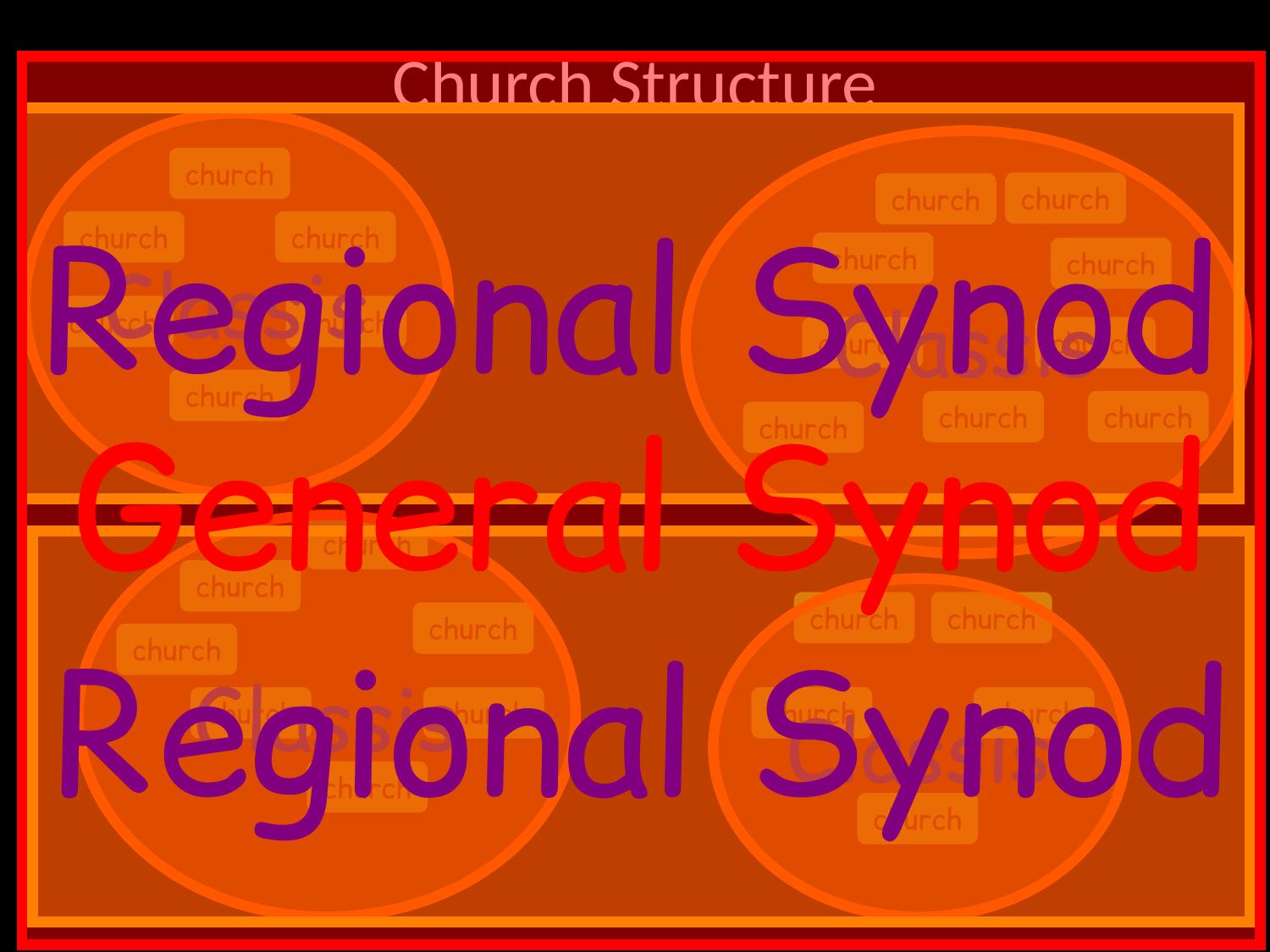

# Church Structure
General Synod
Regional Synod
Regional Synod
Classis
Classis
Classis
Classis
church
church
church
church
church
church
church
church
church
church
church
church
church
church
church
church
church
church
church
church
church
church
church
church
church
church
church